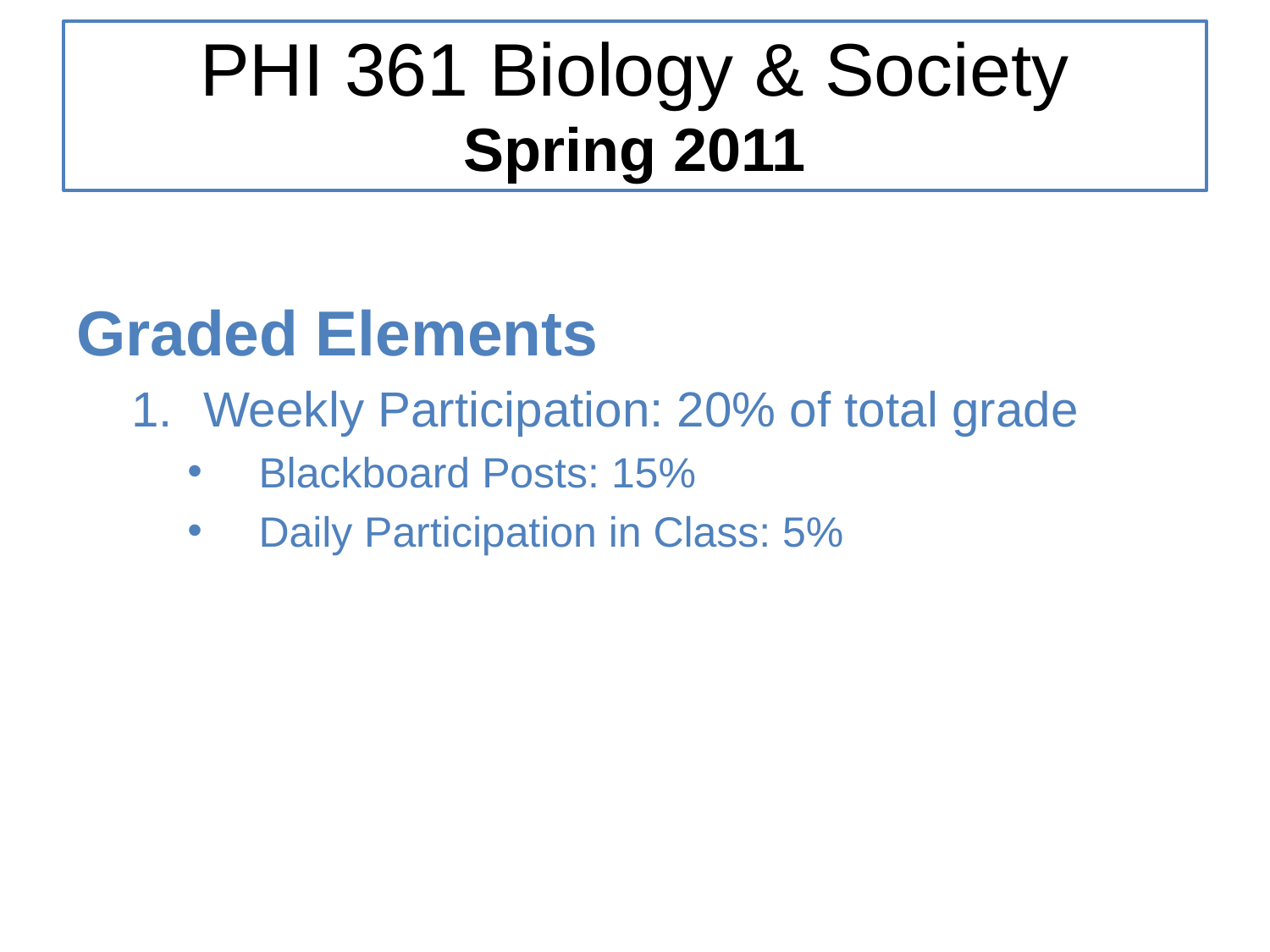

# PHI 361 Biology & Society Spring 2011
Graded Elements
Weekly Participation: 20% of total grade
Blackboard Posts: 15%
Daily Participation in Class: 5%